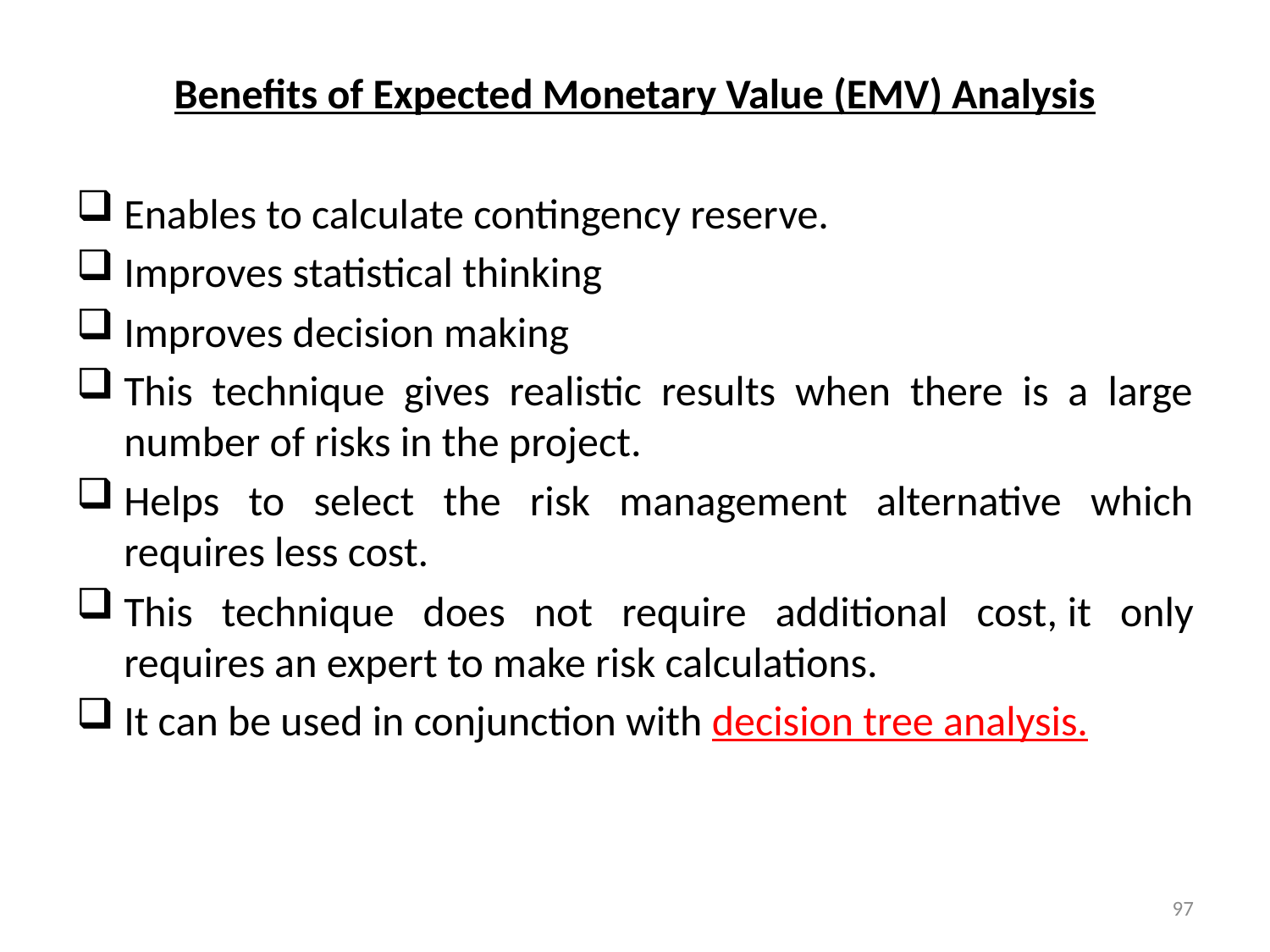

# Benefits of Expected Monetary Value (EMV) Analysis
Enables to calculate contingency reserve.
Improves statistical thinking
Improves decision making
This technique gives realistic results when there is a large number of risks in the project.
Helps to select the risk management alternative which requires less cost.
This technique does not require additional cost, it only requires an expert to make risk calculations.
It can be used in conjunction with decision tree analysis.

97